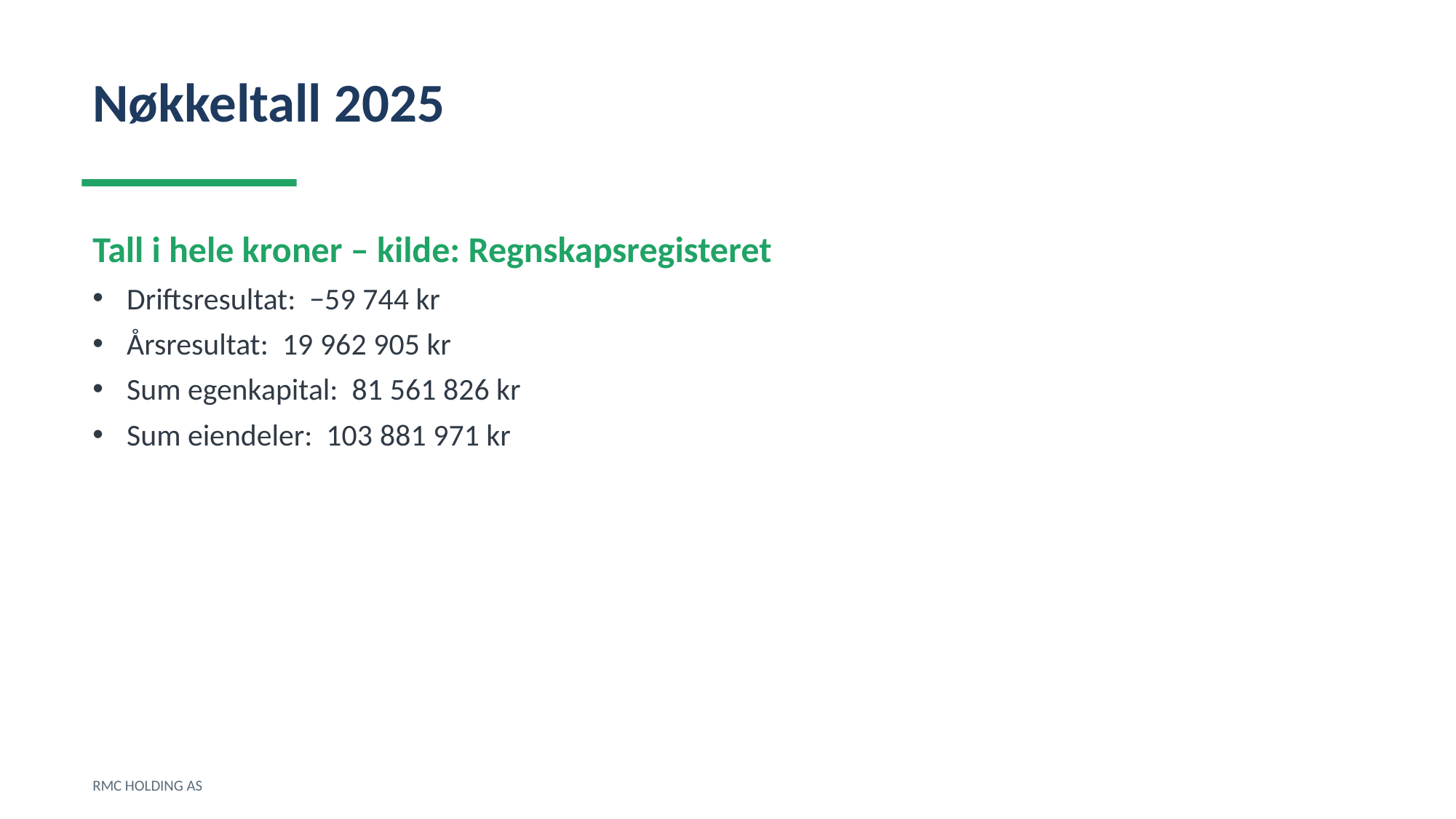

Nøkkeltall 2025

Tall i hele kroner – kilde: Regnskapsregisteret
Driftsresultat:  −59 744 kr
Årsresultat:  19 962 905 kr
Sum egenkapital:  81 561 826 kr
Sum eiendeler:  103 881 971 kr
RMC HOLDING AS